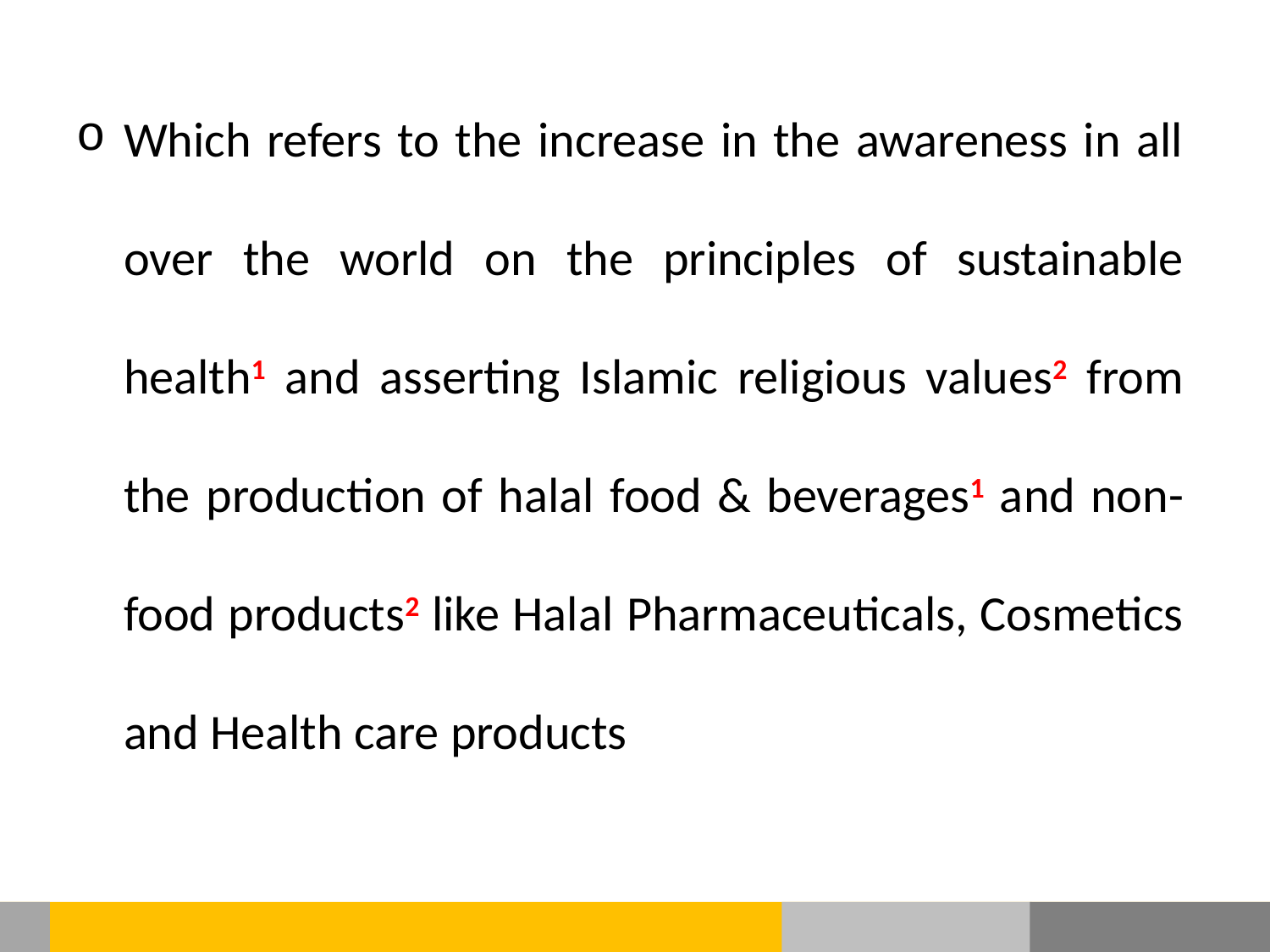

Which refers to the increase in the awareness in all over the world on the principles of sustainable health1 and asserting Islamic religious values2 from the production of halal food & beverages1 and non-food products2 like Halal Pharmaceuticals, Cosmetics and Health care products